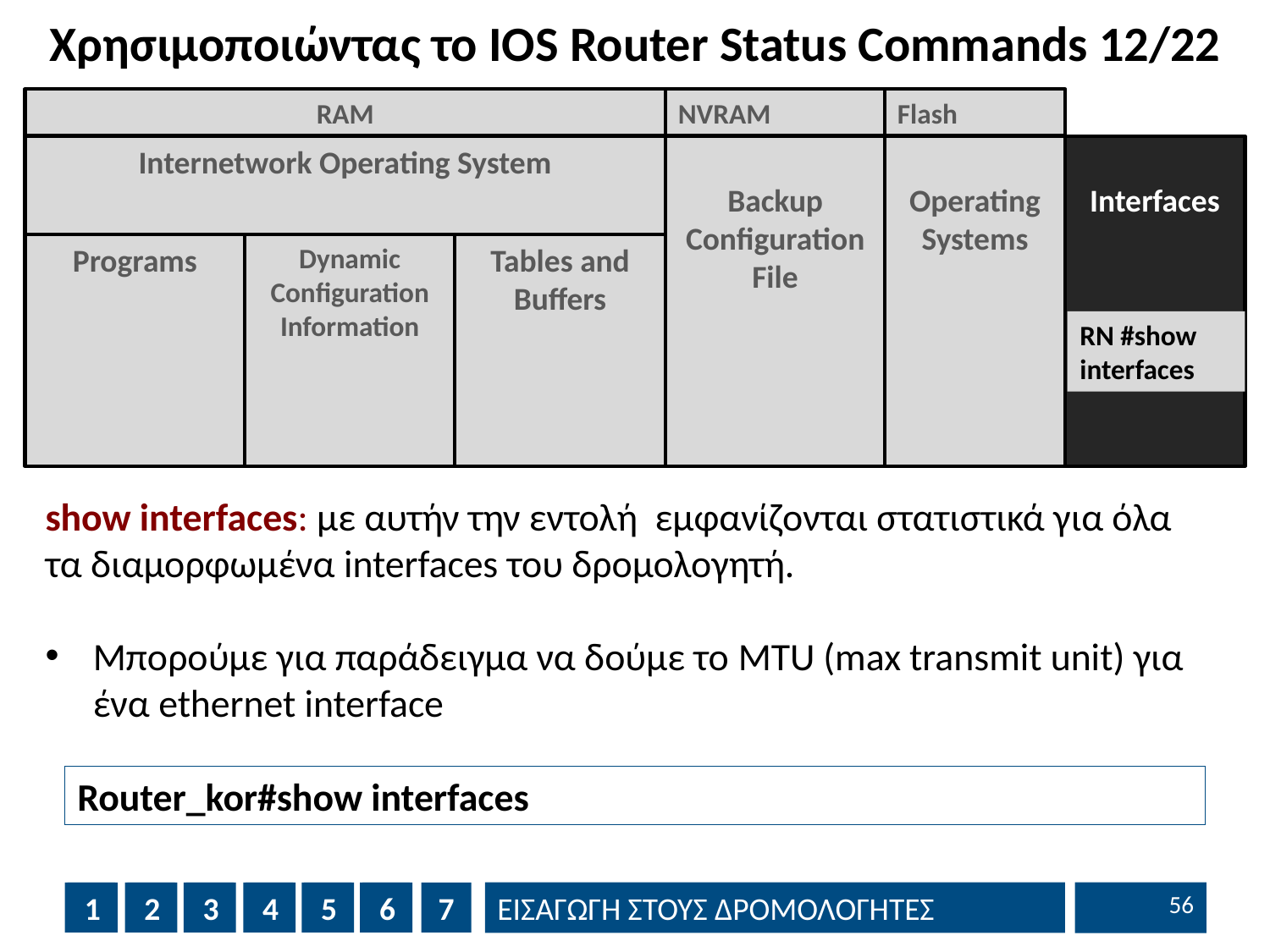

# Χρησιμοποιώντας το IOS Router Status Commands 12/22
RAM
NVRAM
Flash
Internetwork Operating System

Backup Configuration File

Operating Systems

Interfaces
Programs
Dynamic
Configuration
Information
Tables and
Buffers
RN #show interfaces
show interfaces: με αυτήν την εντολή  εμφανίζονται στατιστικά για όλα τα διαμορφωμένα interfaces του δρομολογητή.

Μπορούμε για παράδειγμα να δούμε το MTU (max transmit unit) για ένα ethernet interface
Router_kor#show interfaces
56
1
1
2
2
3
3
4
4
5
5
6
6
7